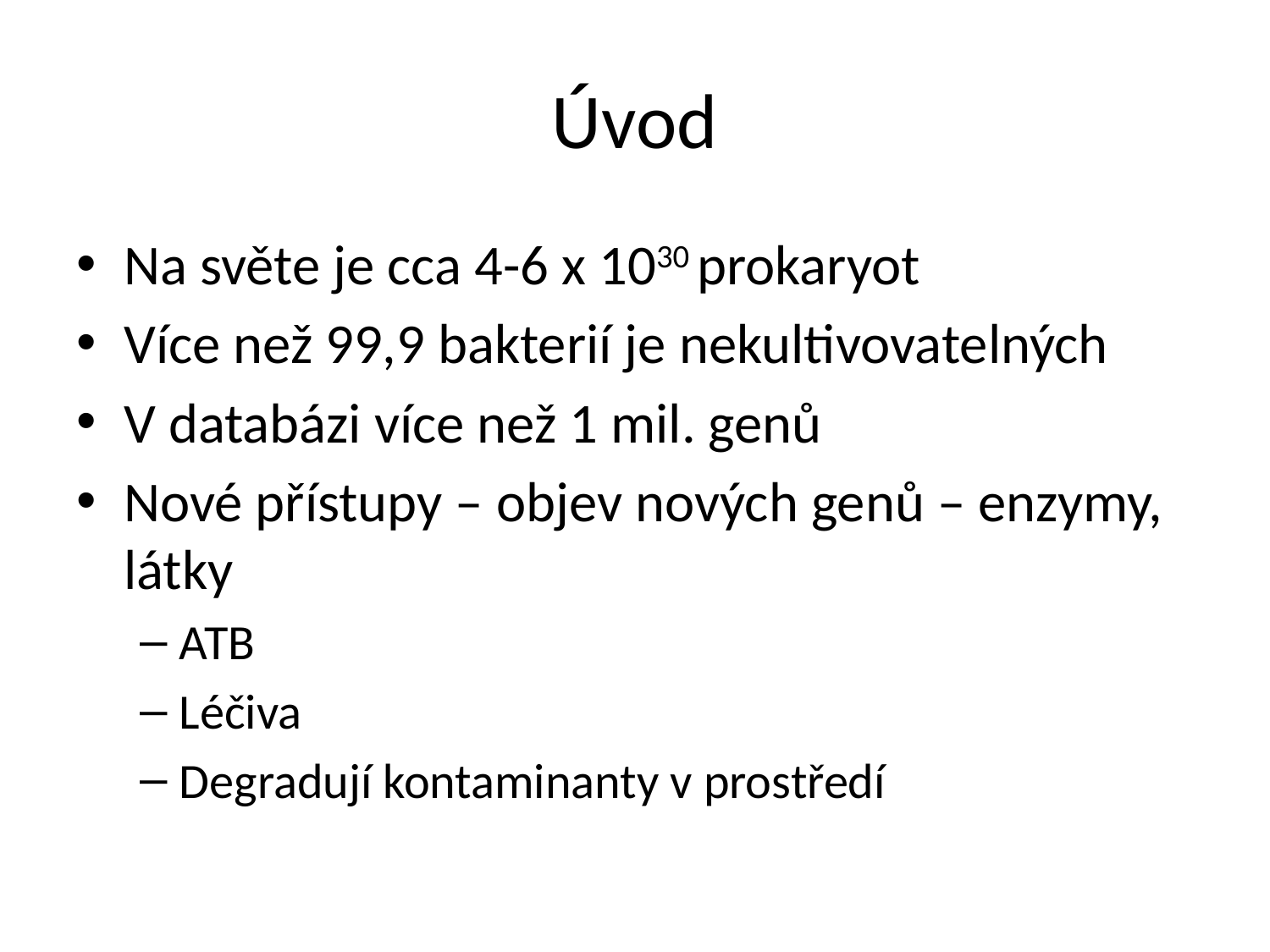

# Úvod
Na světe je cca 4-6 x 1030 prokaryot
Více než 99,9 bakterií je nekultivovatelných
V databázi více než 1 mil. genů
Nové přístupy – objev nových genů – enzymy, látky
ATB
Léčiva
Degradují kontaminanty v prostředí